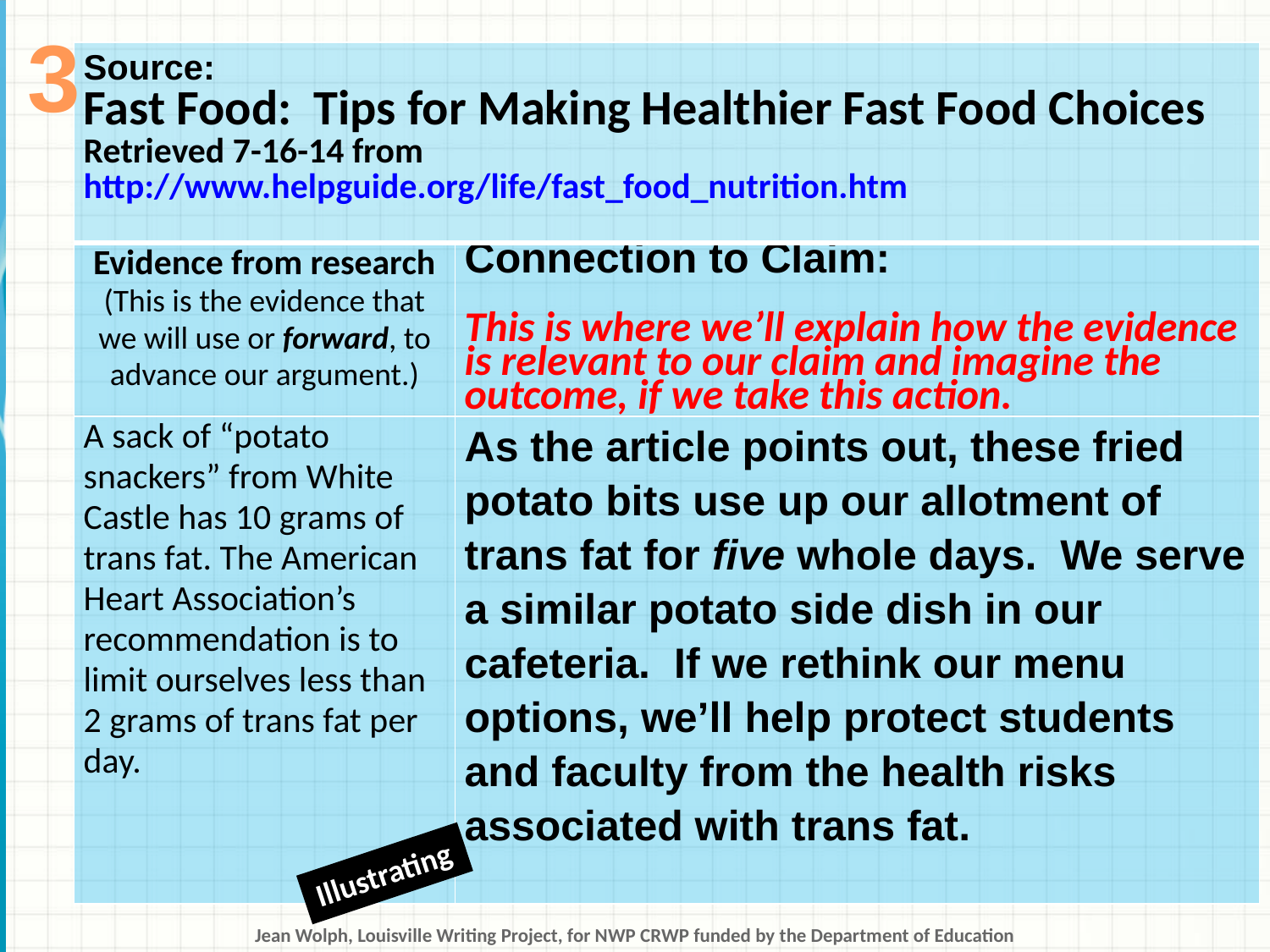

3
| Source: Fast Food: Tips for Making Healthier Fast Food Choices Retrieved 7-16-14 from http://www.helpguide.org/life/fast\_food\_nutrition.htm |  |
| --- | --- |
| Evidence from research (This is the evidence that we will use or forward, to advance our argument.) | Connection to Claim: This is where we’ll explain how the evidence is relevant to our claim and imagine the outcome, if we take this action. |
| A sack of “potato snackers” from White Castle has 10 grams of trans fat. The American Heart Association’s recommendation is to limit ourselves less than 2 grams of trans fat per day. | As the article points out, these fried potato bits use up our allotment of trans fat for five whole days. We serve a similar potato side dish in our cafeteria. If we rethink our menu options, we’ll help protect students and faculty from the health risks associated with trans fat. |
Illustrating
Jean Wolph, Louisville Writing Project, for NWP CRWP funded by the Department of Education